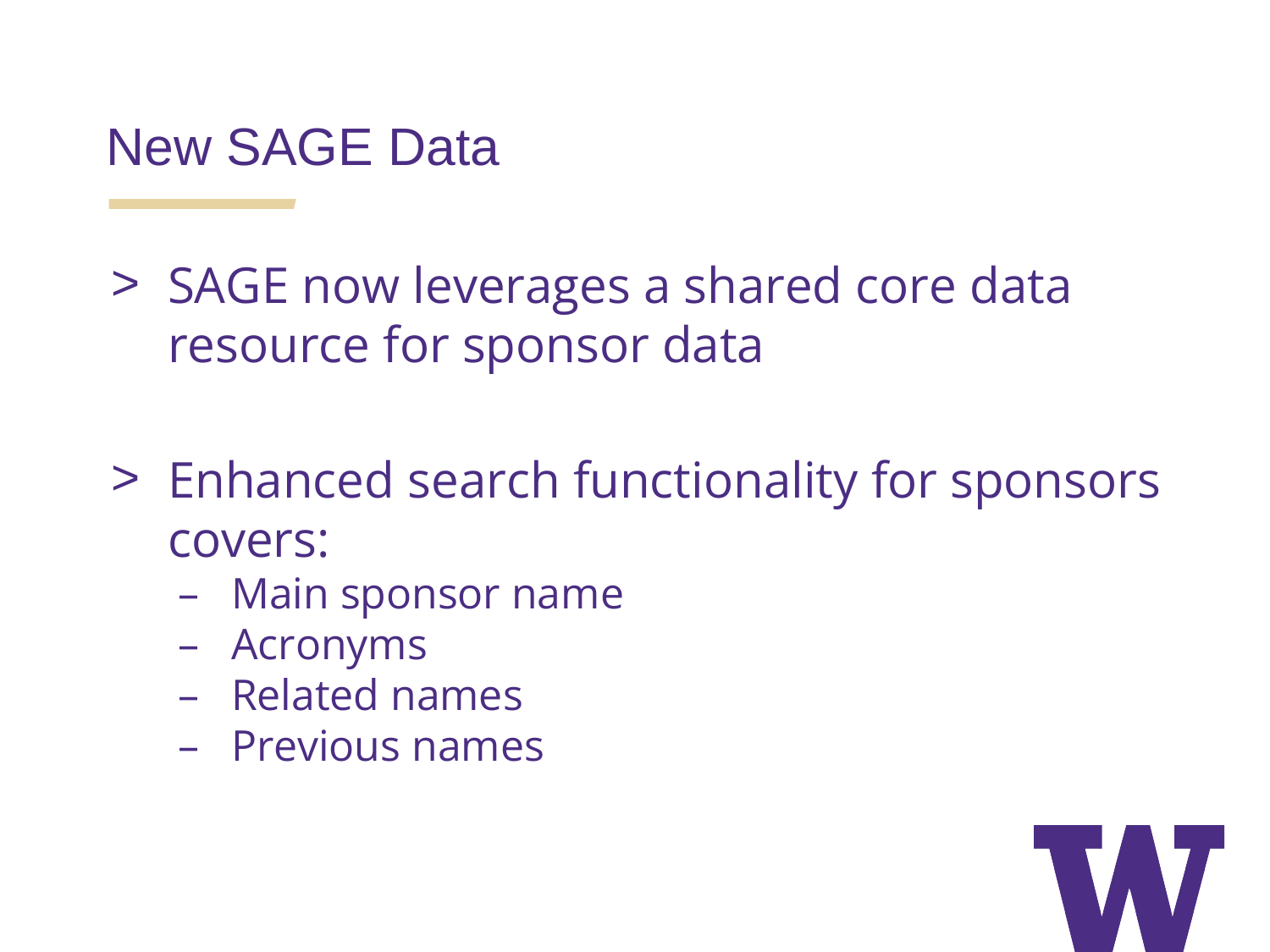

New SAGE Data
SAGE now leverages a shared core data resource for sponsor data

Enhanced search functionality for sponsors covers:
Main sponsor name
Acronyms
Related names
Previous names